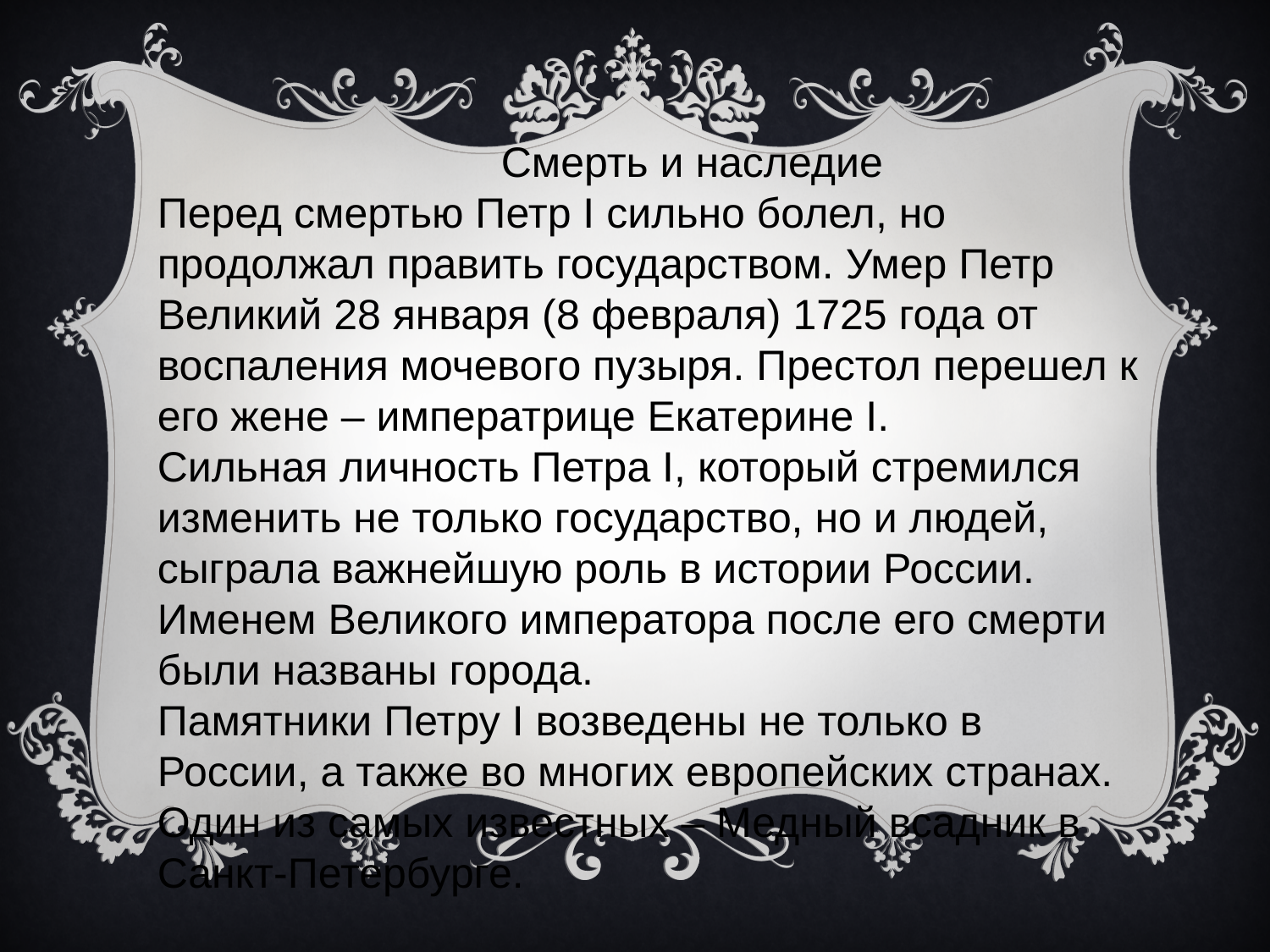

Смерть и наследие
Перед смертью Петр I сильно болел, но продолжал править государством. Умер Петр Великий 28 января (8 февраля) 1725 года от воспаления мочевого пузыря. Престол перешел к его жене – императрице Екатерине I.
Сильная личность Петра I, который стремился изменить не только государство, но и людей, сыграла важнейшую роль в истории России.
Именем Великого императора после его смерти были названы города.
Памятники Петру I возведены не только в России, а также во многих европейских странах. Один из самых известных – Медный всадник в Санкт-Петербурге.